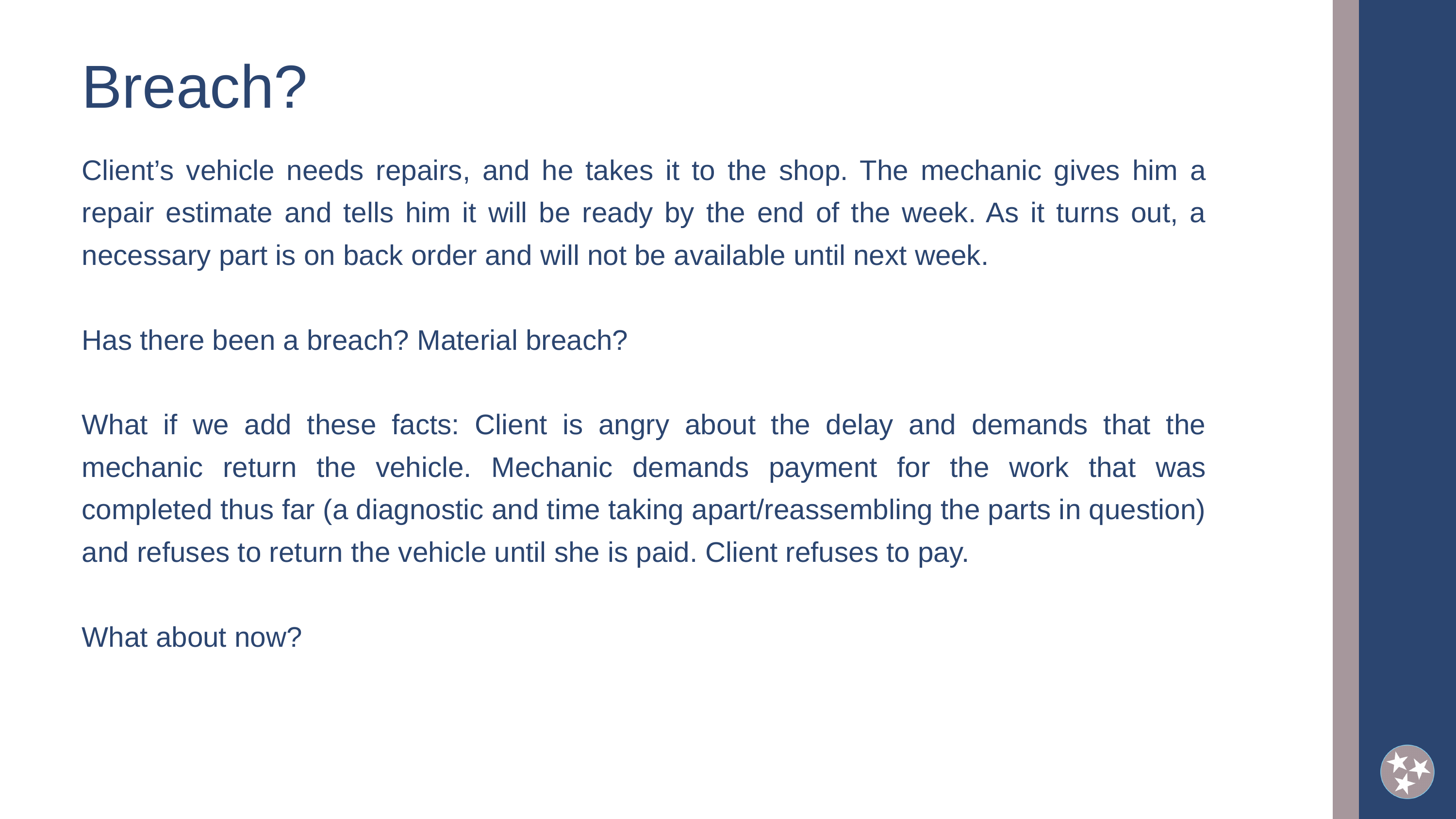

Breach?
Client’s vehicle needs repairs, and he takes it to the shop. The mechanic gives him a repair estimate and tells him it will be ready by the end of the week. As it turns out, a necessary part is on back order and will not be available until next week.

Has there been a breach? Material breach?

What if we add these facts: Client is angry about the delay and demands that the mechanic return the vehicle. Mechanic demands payment for the work that was completed thus far (a diagnostic and time taking apart/reassembling the parts in question) and refuses to return the vehicle until she is paid. Client refuses to pay.

What about now?
2